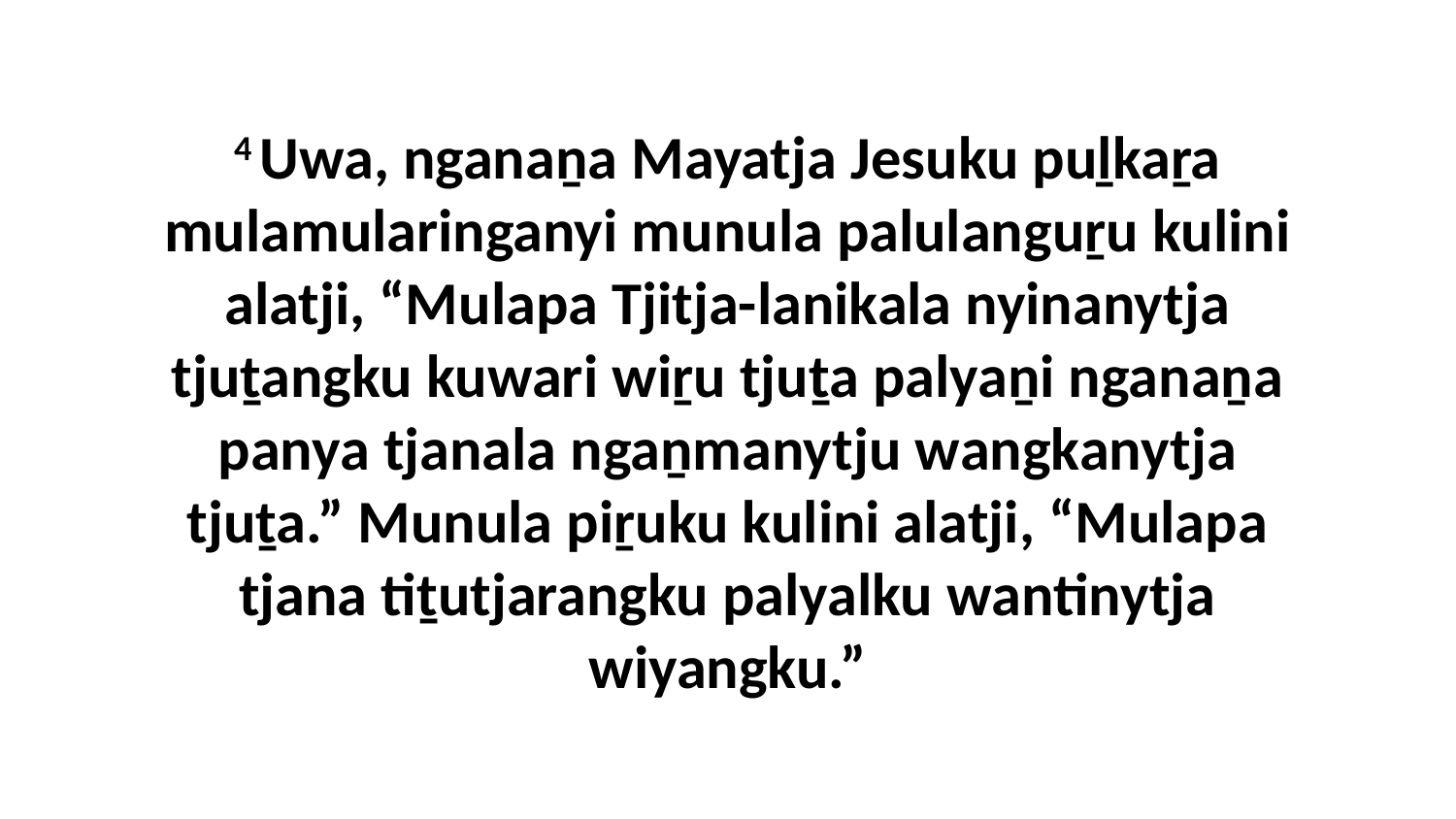

4 Uwa, nganaṉa Mayatja Jesuku puḻkaṟa mulamularinganyi munula palulanguṟu kulini alatji, “Mulapa Tjitja-lanikala nyinanytja tjuṯangku kuwari wiṟu tjuṯa palyaṉi nganaṉa panya tjanala ngaṉmanytju wangkanytja tjuṯa.” Munula piṟuku kulini alatji, “Mulapa tjana tiṯutjarangku palyalku wantinytja wiyangku.”